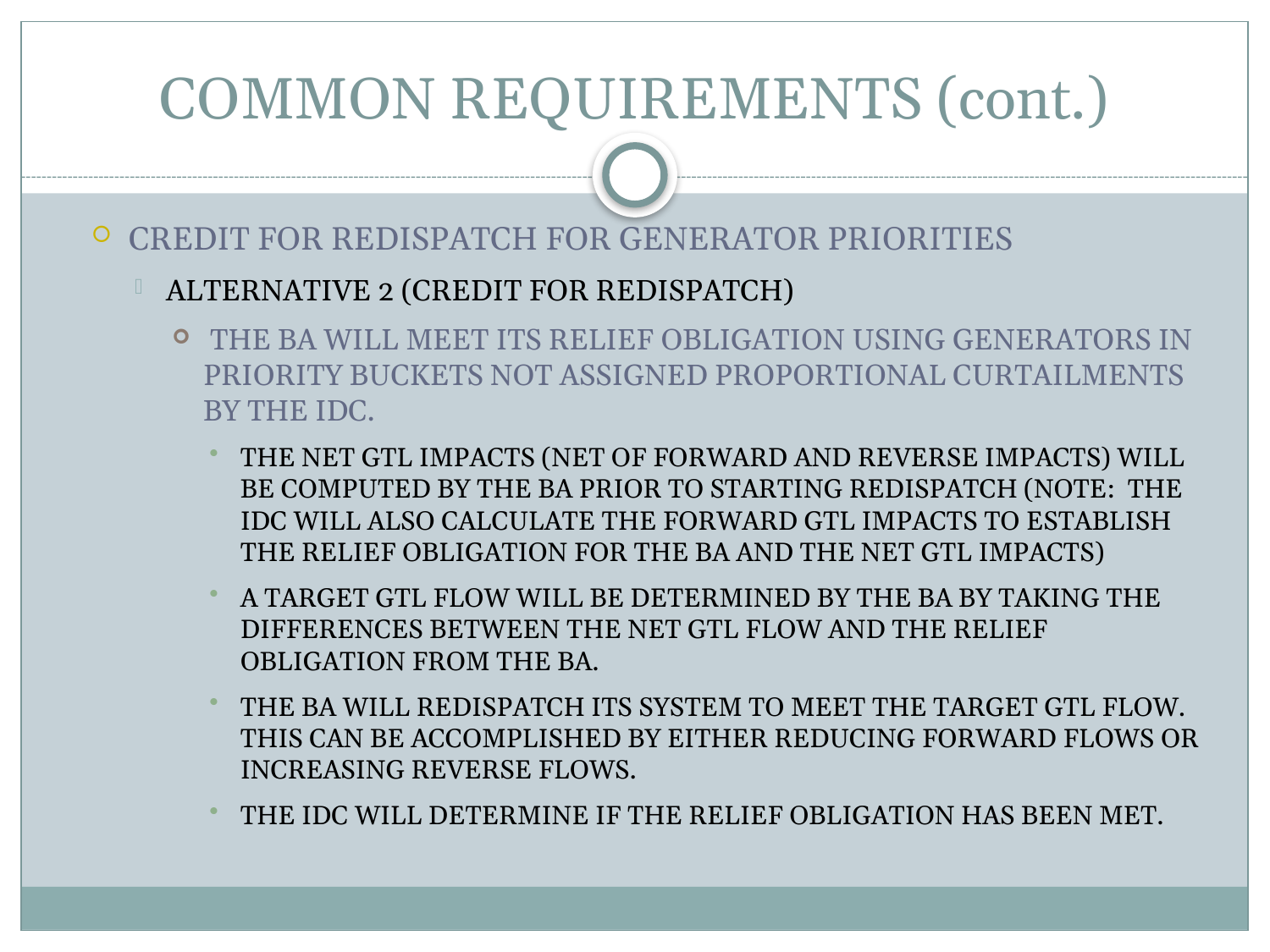

# COMMON REQUIREMENTS (cont.)
Credit FOR REDISPATCH FOR GENERATOR PRIORITIES
Alternative 2 (Credit for Redispatch)
 The BA will meet its relief obligation using generators in priority buckets not assigned proportional curtailments by the IDC.
The net GTL impacts (net of forward and reverse impacts) will be computed by the BA prior to starting redispatch (Note:  the IDC will also calculate the forward GTL impacts to establish the relief obligation for the BA and the net GTL impacts)
A target GTL flow will be determined by the BA by taking the differences between the net GTL flow and the relief obligation from the BA.
The BA will redispatch its system to meet the target GTL flow. This can be accomplished by either reducing forward flows or increasing reverse flows.
The IDC will determine if the relief obligation has been met.